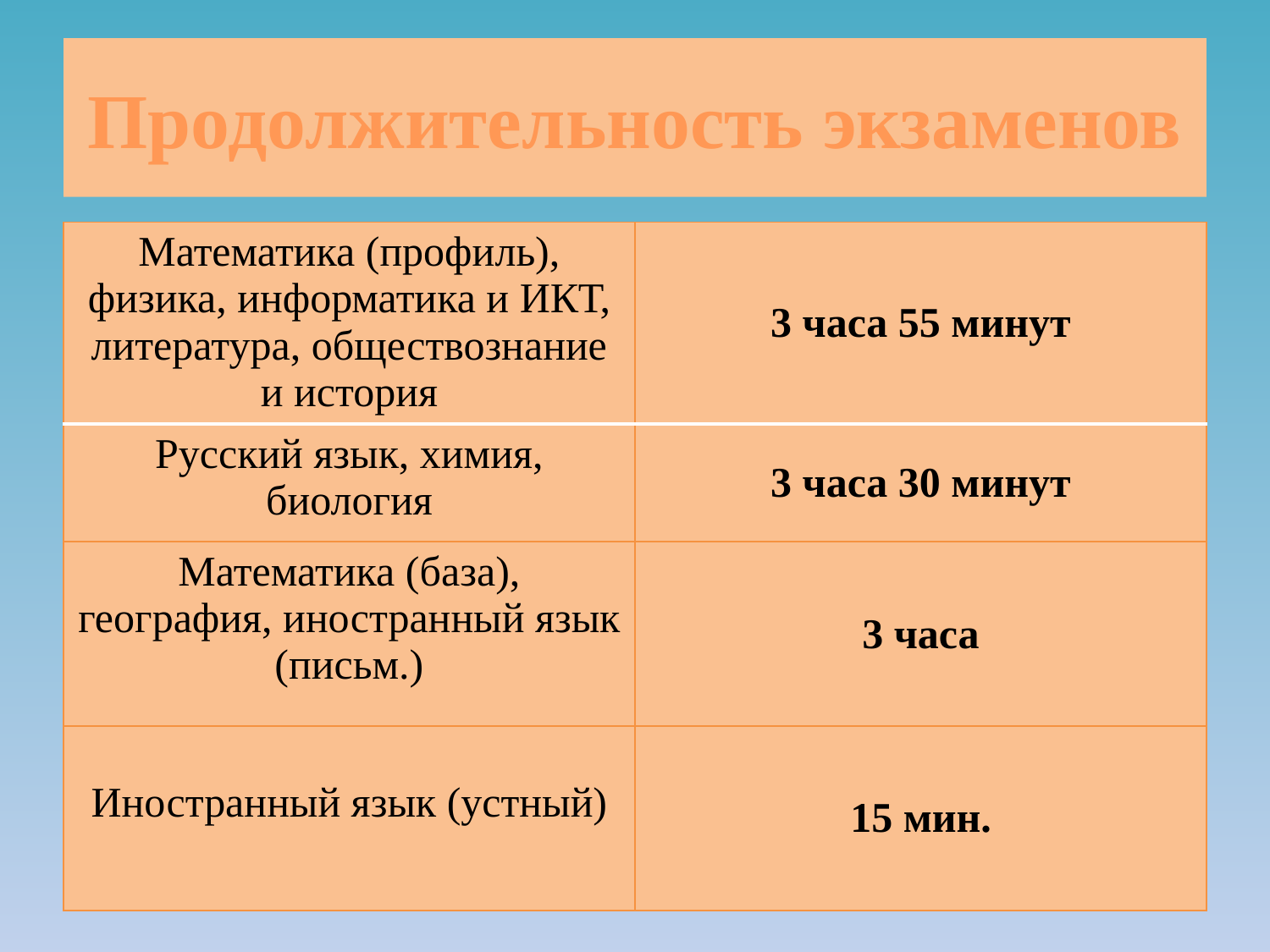

# Продолжительность экзаменов
| Математика (профиль), физика, информатика и ИКТ, литература, обществознание и история | 3 часа 55 минут |
| --- | --- |
| Русский язык, химия, биология | 3 часа 30 минут |
| Математика (база), география, иностранный язык (письм.) | 3 часа |
| Иностранный язык (устный) | 15 мин. |